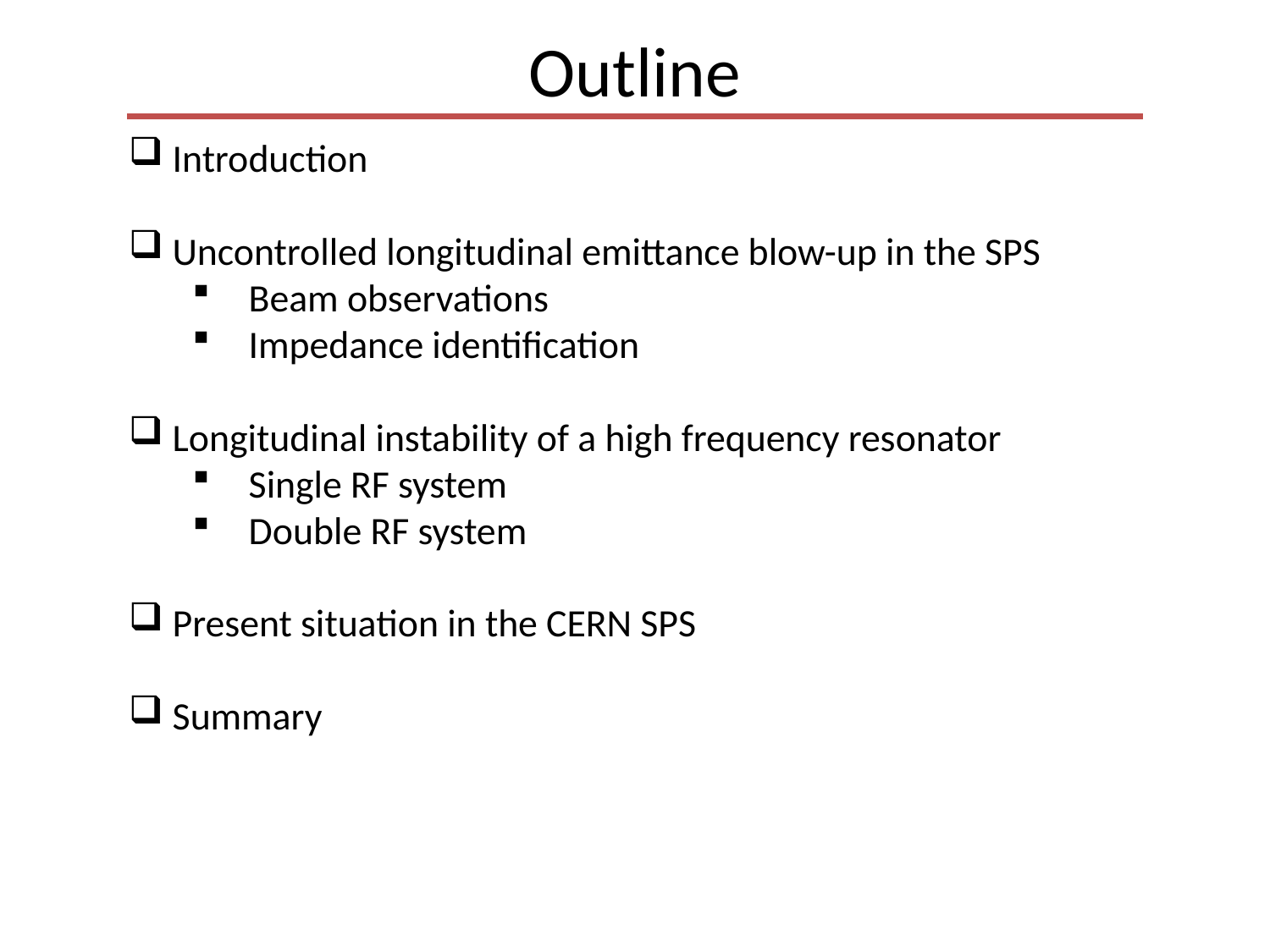

# Outline
 Introduction

 Uncontrolled longitudinal emittance blow-up in the SPS
 Beam observations
 Impedance identification

 Longitudinal instability of a high frequency resonator
 Single RF system
 Double RF system

 Present situation in the CERN SPS

 Summary